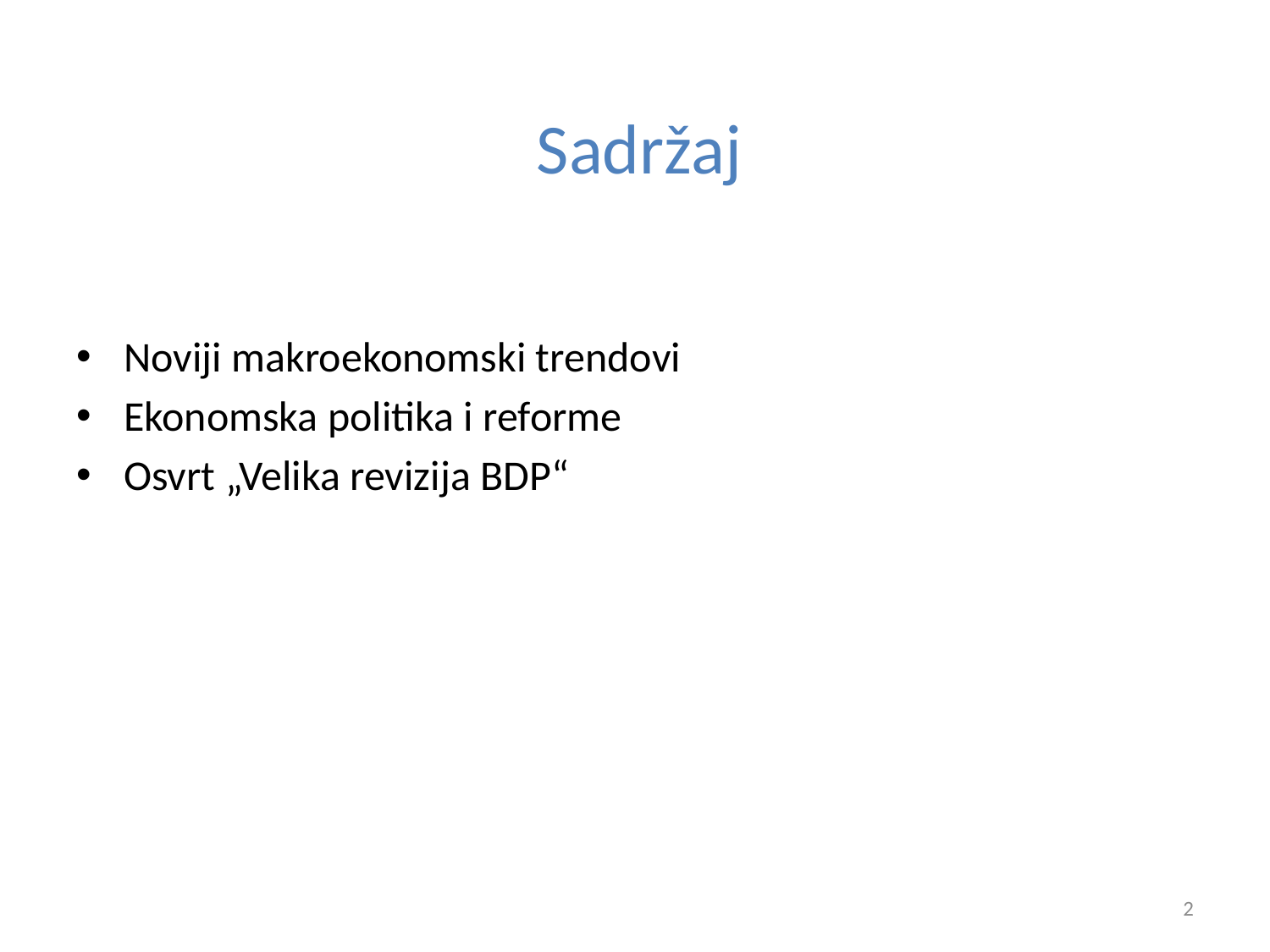

# Sadržaj

Noviji makroekonomski trendovi
Ekonomska politika i reforme
Osvrt „Velika revizija BDP“
2